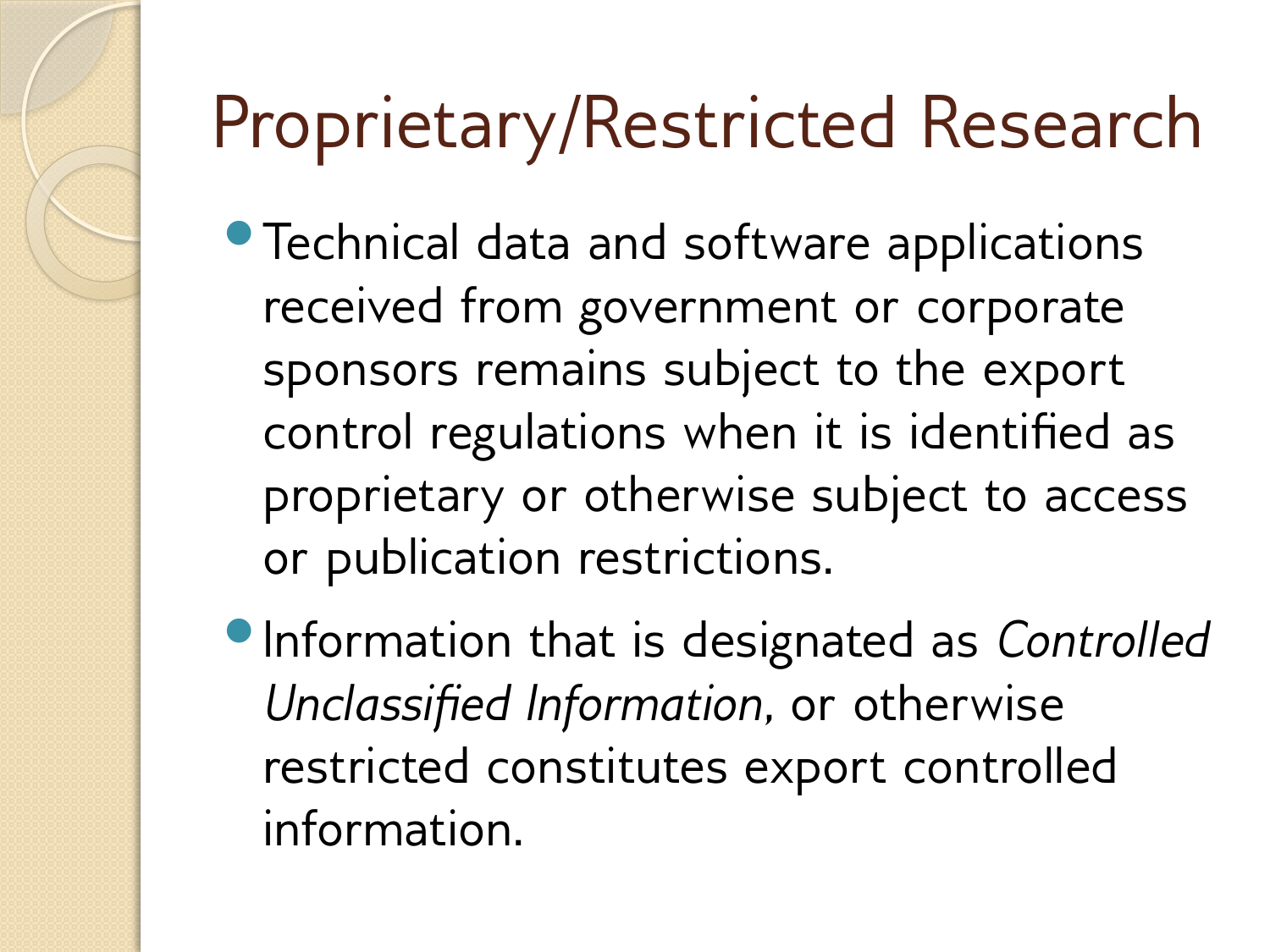

# Proprietary/Restricted Research
Technical data and software applications received from government or corporate sponsors remains subject to the export control regulations when it is identified as proprietary or otherwise subject to access or publication restrictions.
Information that is designated as Controlled Unclassified Information, or otherwise restricted constitutes export controlled information.